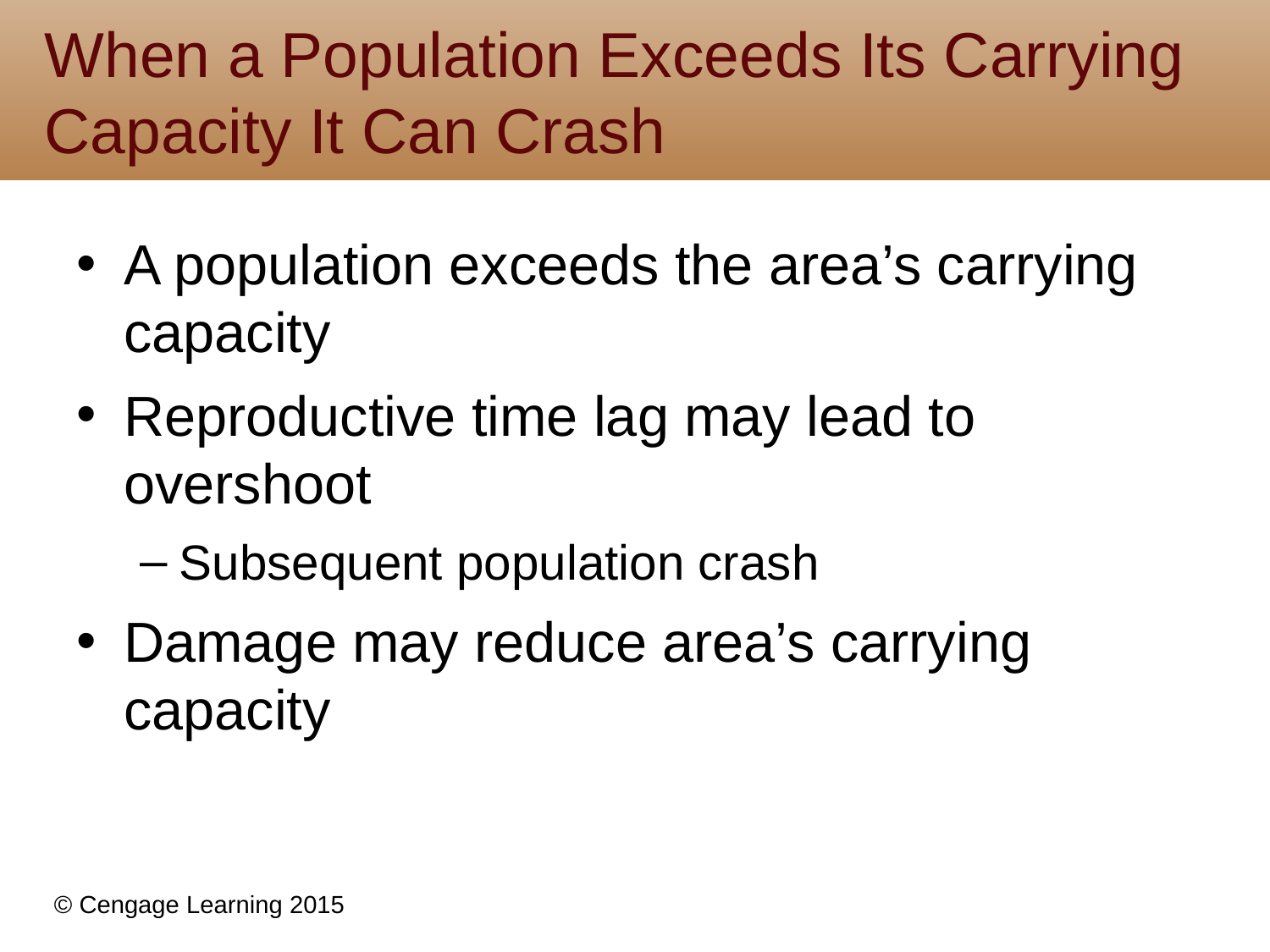

# When a Population Exceeds Its Carrying Capacity It Can Crash
A population exceeds the area’s carrying capacity
Reproductive time lag may lead to overshoot
Subsequent population crash
Damage may reduce area’s carrying capacity